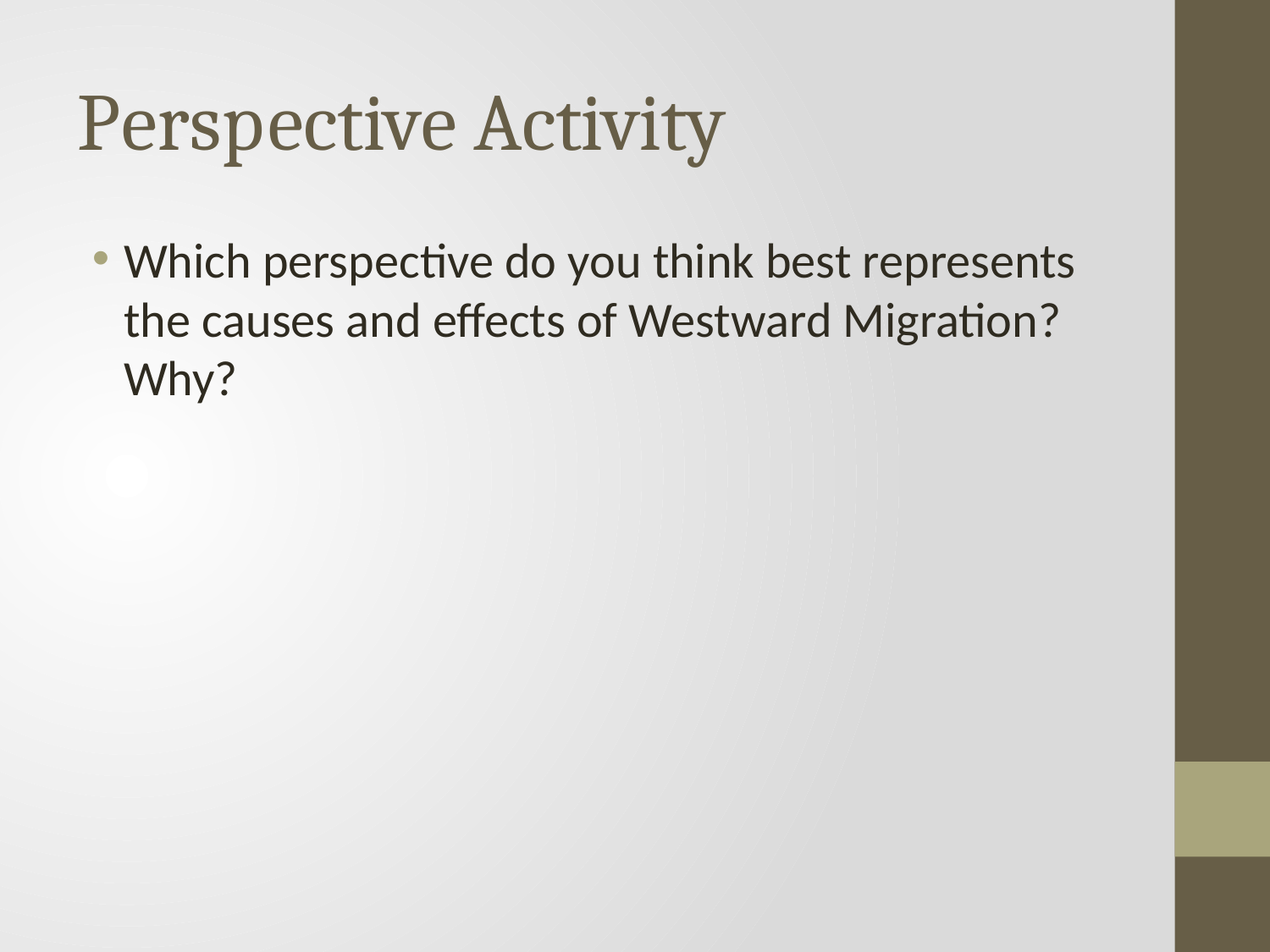

# Perspective Activity
Which perspective do you think best represents the causes and effects of Westward Migration?  Why?